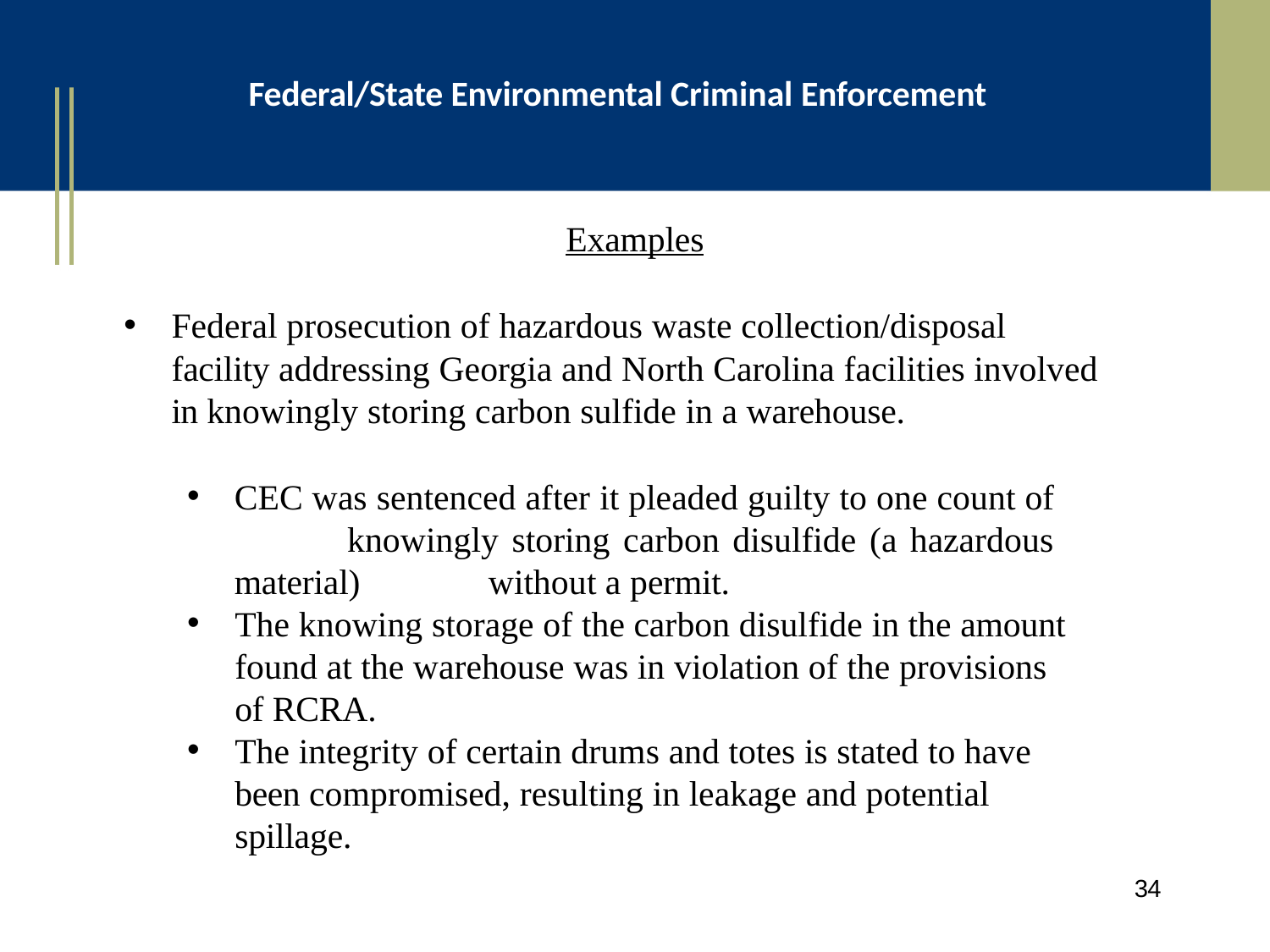

# Federal/State Environmental Criminal Enforcement
Examples

Federal prosecution of hazardous waste collection/disposal facility addressing Georgia and North Carolina facilities involved in knowingly storing carbon sulfide in a warehouse.

CEC was sentenced after it pleaded guilty to one count of 	knowingly storing carbon disulfide (a hazardous material) 	without a permit.
The knowing storage of the carbon disulfide in the amount found at the warehouse was in violation of the provisions of RCRA.
The integrity of certain drums and totes is stated to have been compromised, resulting in leakage and potential spillage.
34